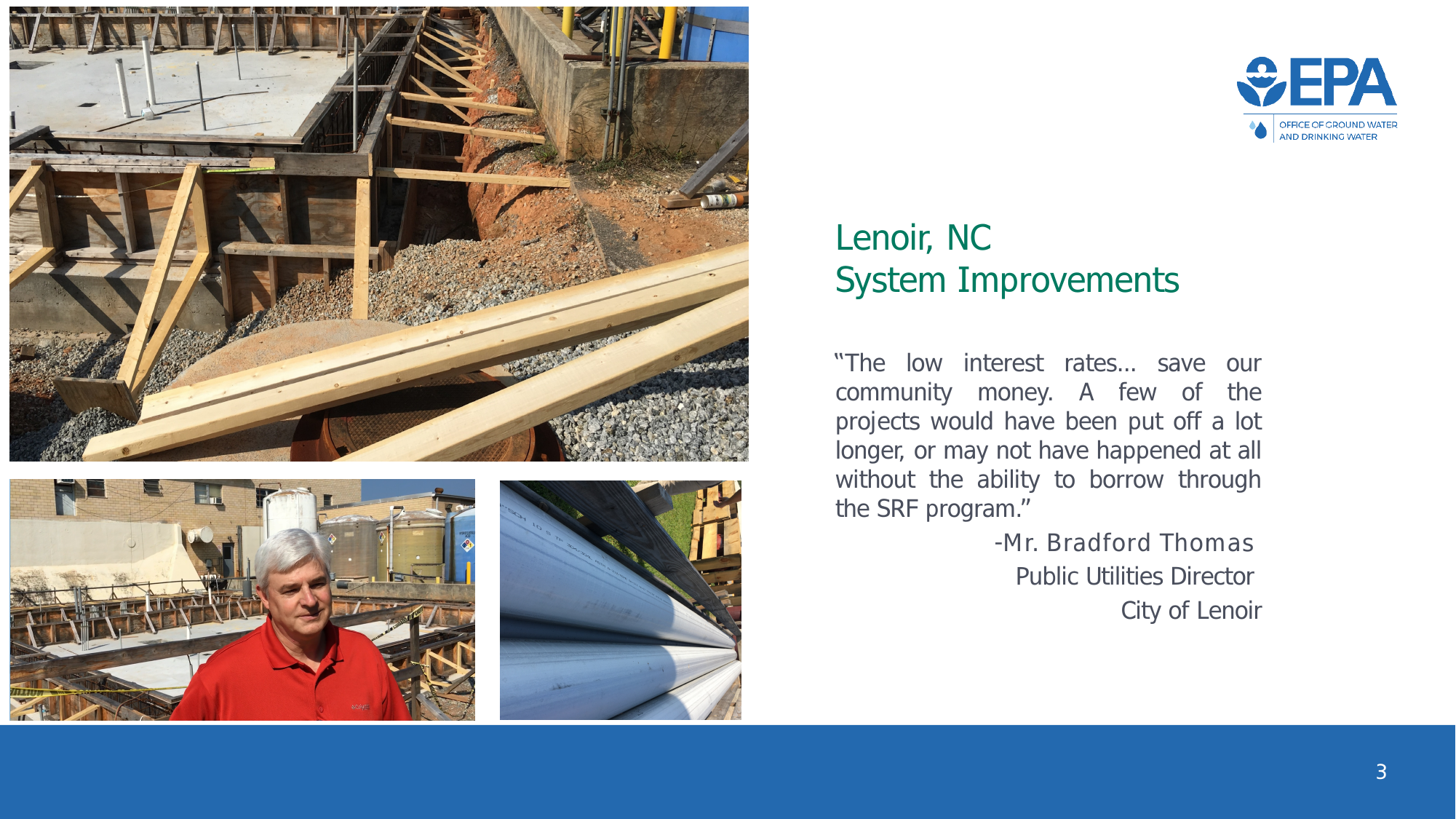

# Lenoir, NC System Improvements
“The low interest rates… save our community money. A few of the projects would have been put off a lot longer, or may not have happened at all without the ability to borrow through the SRF program.”
-Mr. Bradford Thomas
Public Utilities Director
City of Lenoir

3